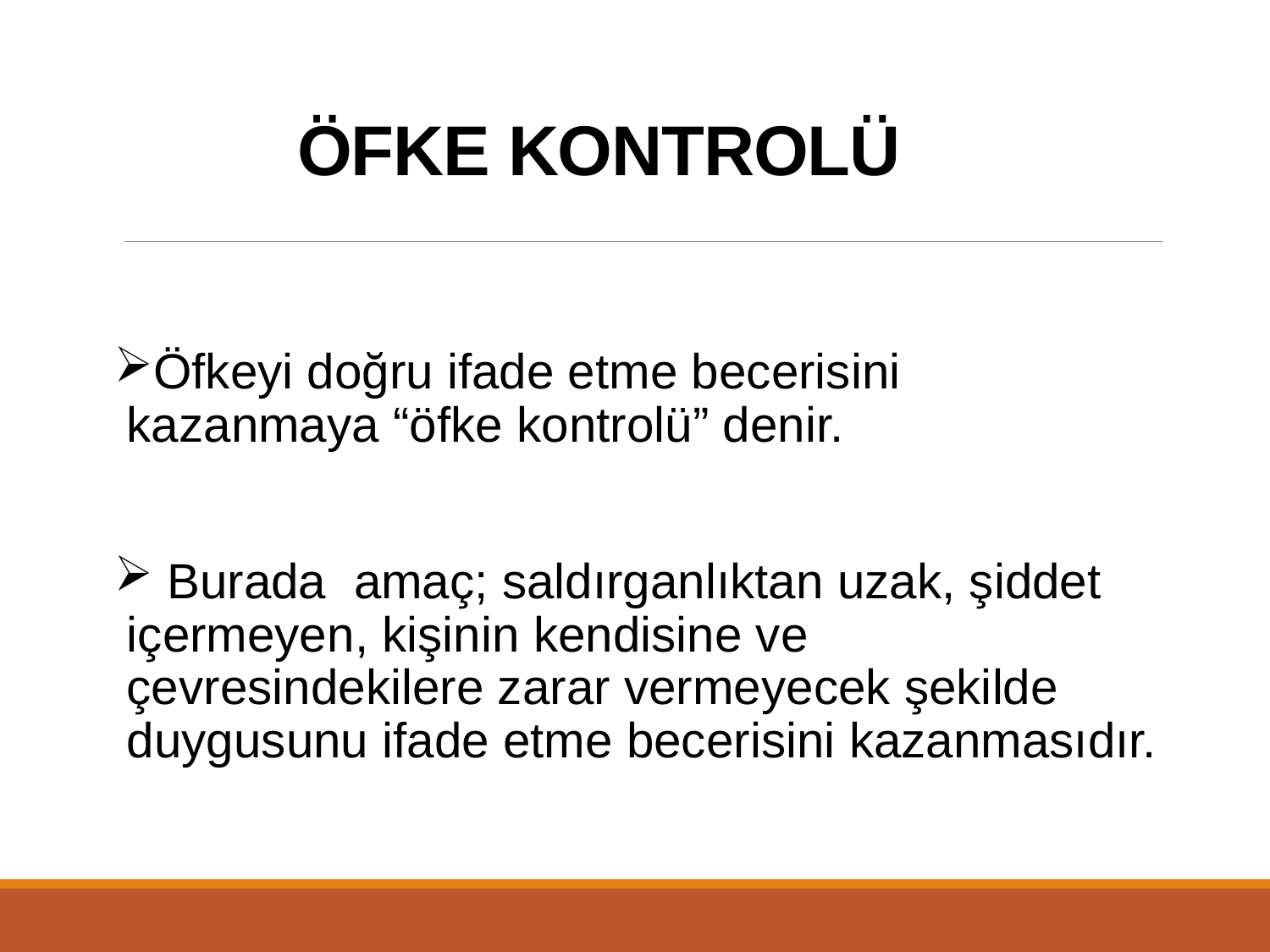

# ÖFKE KONTROLÜ

Öfkeyi doğru ifade etme becerisini kazanmaya “öfke kontrolü” denir.

 Burada  amaç; saldırganlıktan uzak, şiddet içermeyen, kişinin kendisine ve çevresindekilere zarar vermeyecek şekilde duygusunu ifade etme becerisini kazanmasıdır.